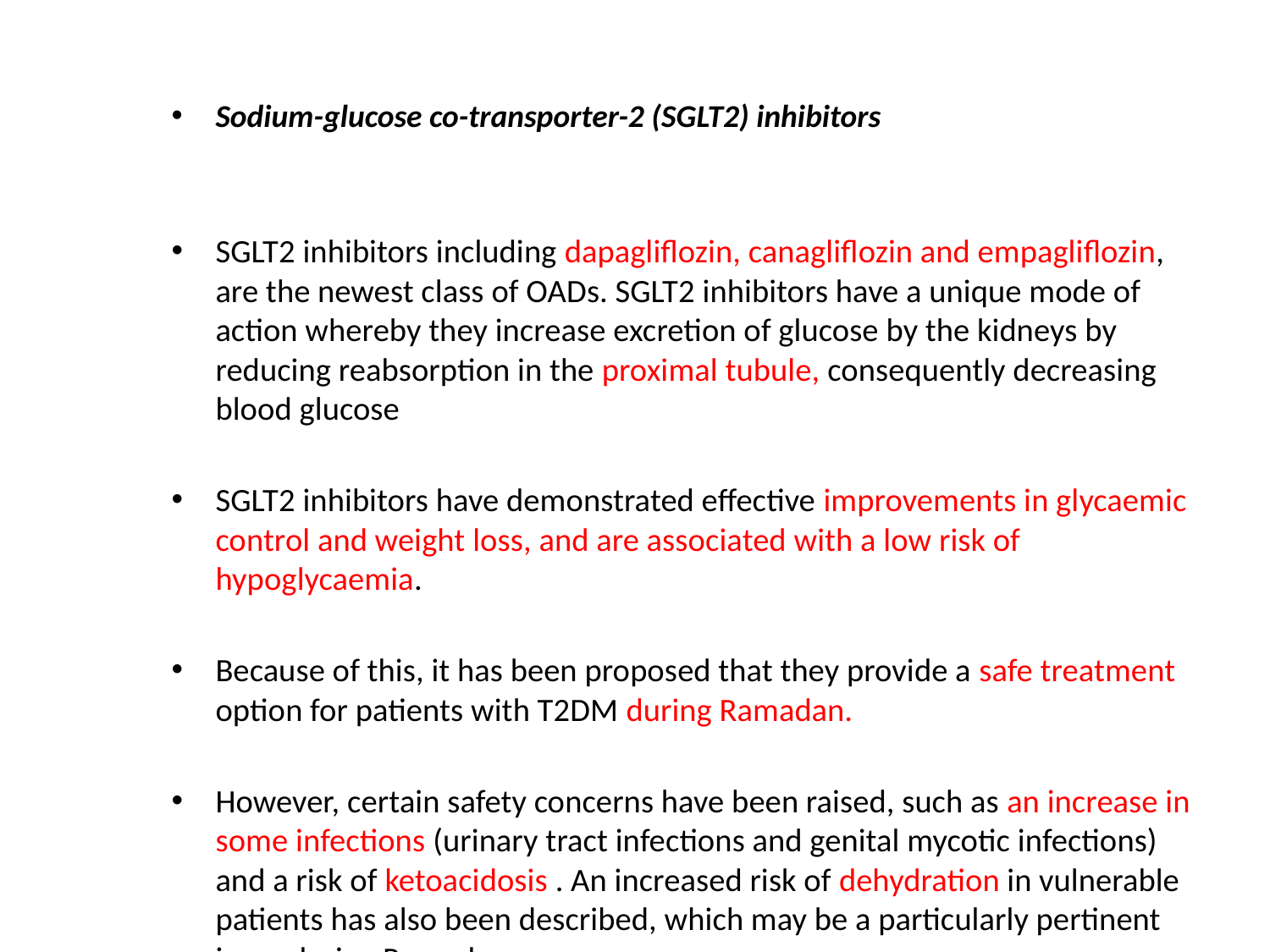

Sodium-glucose co-transporter-2 (SGLT2) inhibitors

SGLT2 inhibitors including dapagliflozin, canagliflozin and empagliflozin, are the newest class of OADs. SGLT2 inhibitors have a unique mode of action whereby they increase excretion of glucose by the kidneys by reducing reabsorption in the proximal tubule, consequently decreasing blood glucose

SGLT2 inhibitors have demonstrated effective improvements in glycaemic control and weight loss, and are associated with a low risk of hypoglycaemia.

Because of this, it has been proposed that they provide a safe treatment option for patients with T2DM during Ramadan.

However, certain safety concerns have been raised, such as an increase in some infections (urinary tract infections and genital mycotic infections) and a risk of ketoacidosis . An increased risk of dehydration in vulnerable patients has also been described, which may be a particularly pertinent issue during Ramadan.